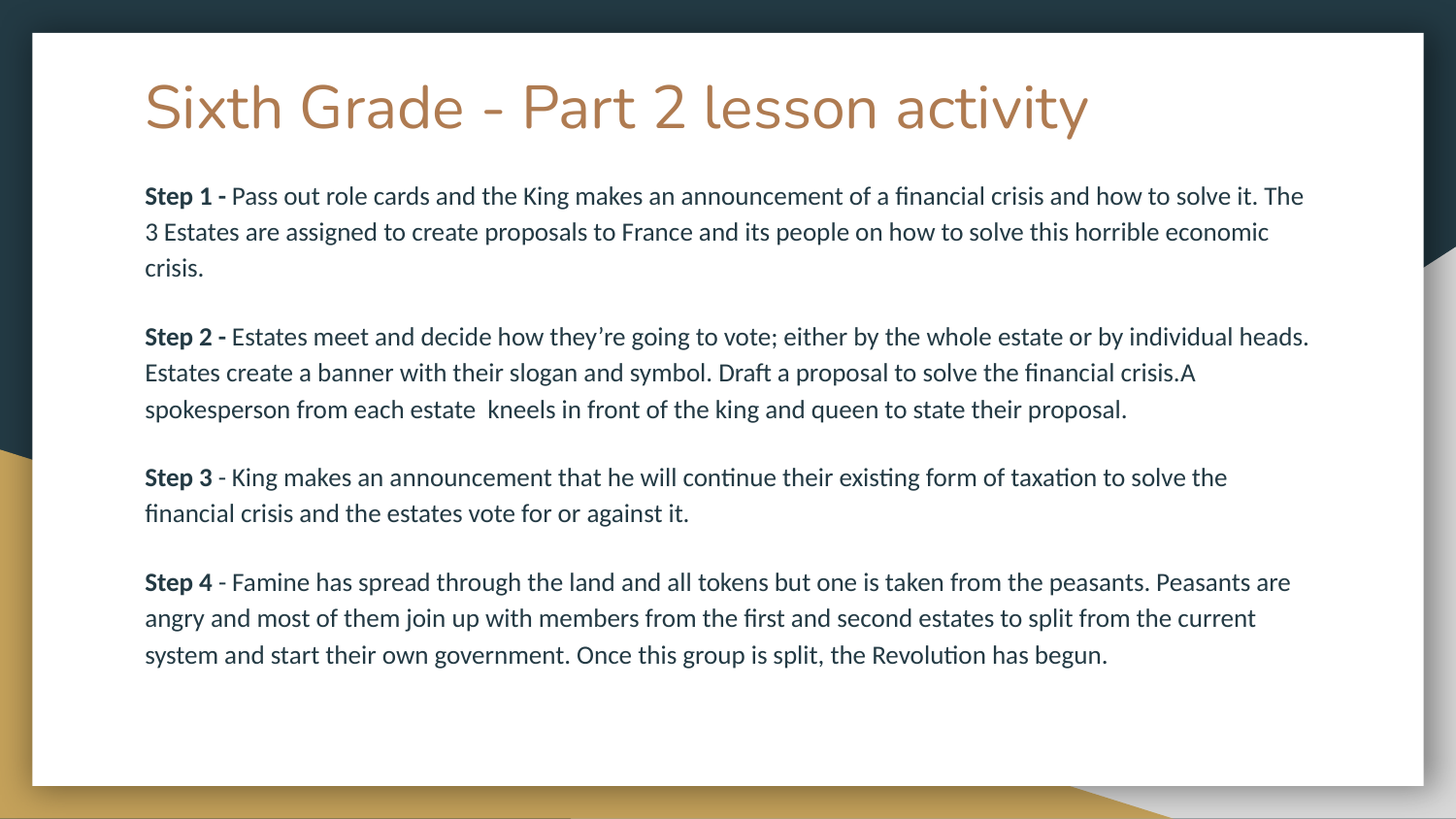

# Sixth Grade - Part 2 lesson activity
Step 1 - Pass out role cards and the King makes an announcement of a financial crisis and how to solve it. The 3 Estates are assigned to create proposals to France and its people on how to solve this horrible economic crisis.
Step 2 - Estates meet and decide how they’re going to vote; either by the whole estate or by individual heads. Estates create a banner with their slogan and symbol. Draft a proposal to solve the financial crisis.A spokesperson from each estate  kneels in front of the king and queen to state their proposal.
Step 3 - King makes an announcement that he will continue their existing form of taxation to solve the financial crisis and the estates vote for or against it.
Step 4 - Famine has spread through the land and all tokens but one is taken from the peasants. Peasants are angry and most of them join up with members from the first and second estates to split from the current system and start their own government. Once this group is split, the Revolution has begun.